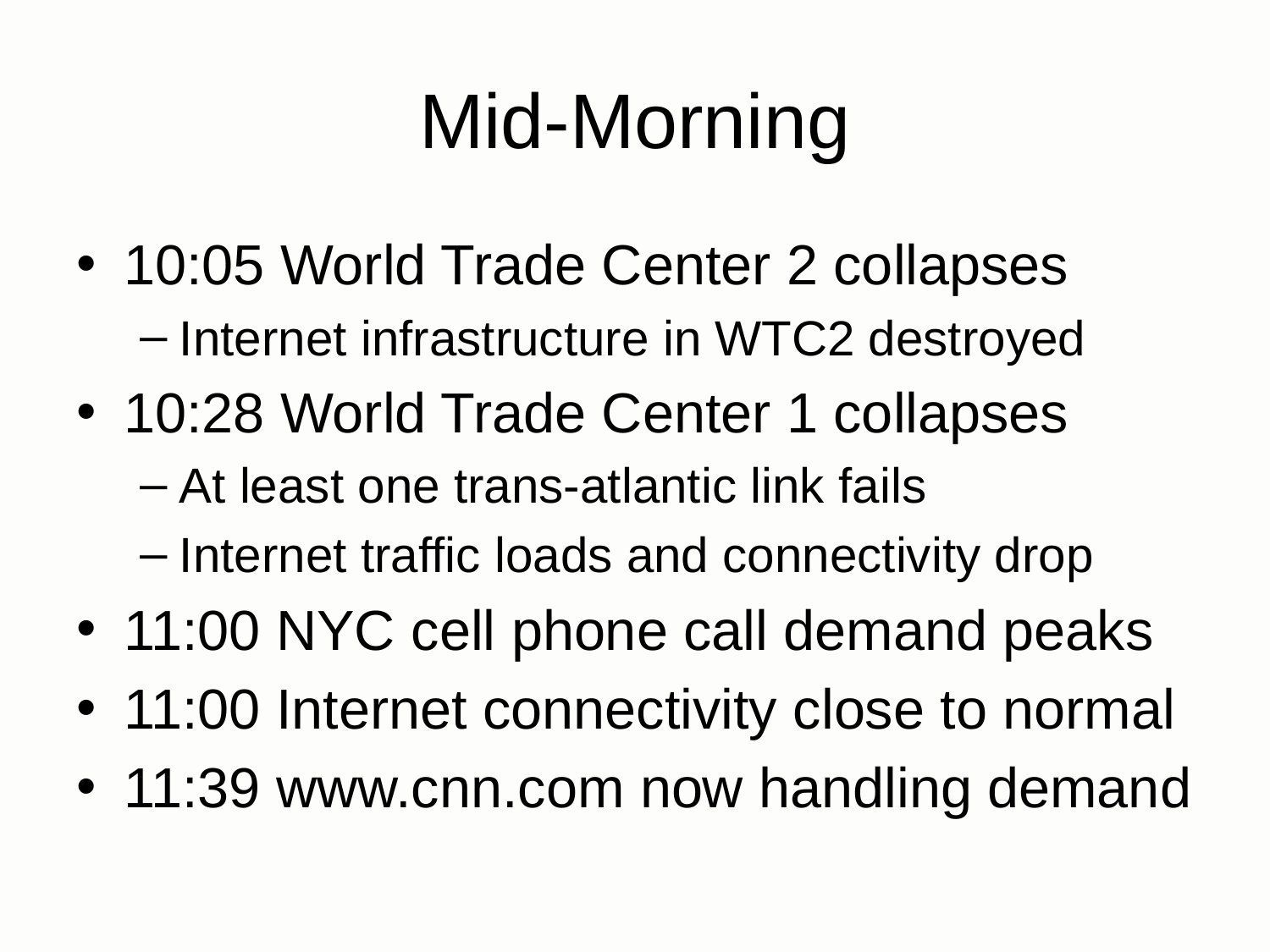

# Mid-Morning
10:05 World Trade Center 2 collapses
Internet infrastructure in WTC2 destroyed
10:28 World Trade Center 1 collapses
At least one trans-atlantic link fails
Internet traffic loads and connectivity drop
11:00 NYC cell phone call demand peaks
11:00 Internet connectivity close to normal
11:39 www.cnn.com now handling demand